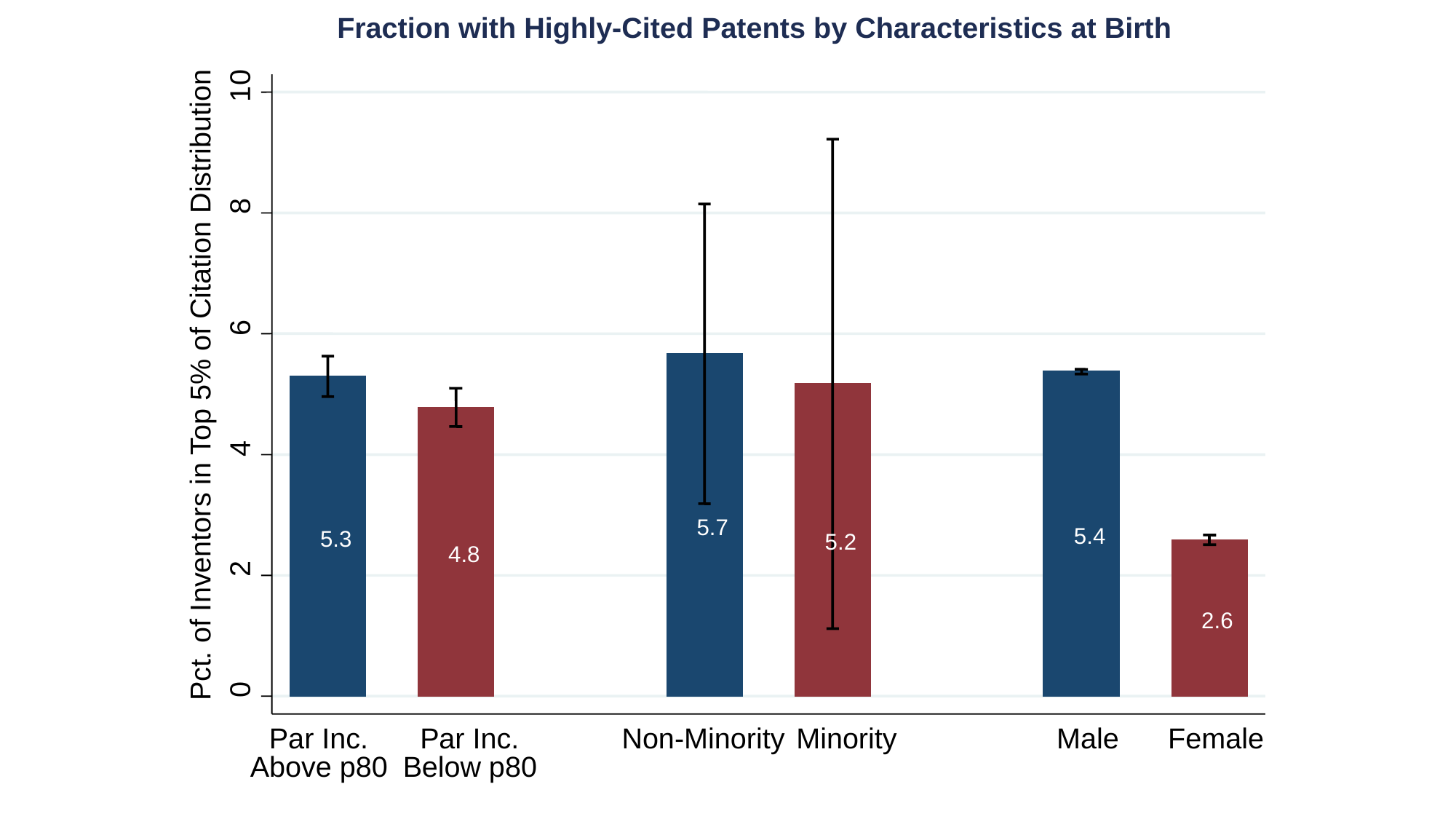

10

8

6

Pct. of Inventors in Top 5% of Citation Distribution

4

5.7
5.4
5.3
5.2

4.8

2

2.6

0

Par Inc.
Par Inc.
Non-Minority
Minority
Male
Female
Above p80
Below p80
Fraction with Highly-Cited Patents by Characteristics at Birth